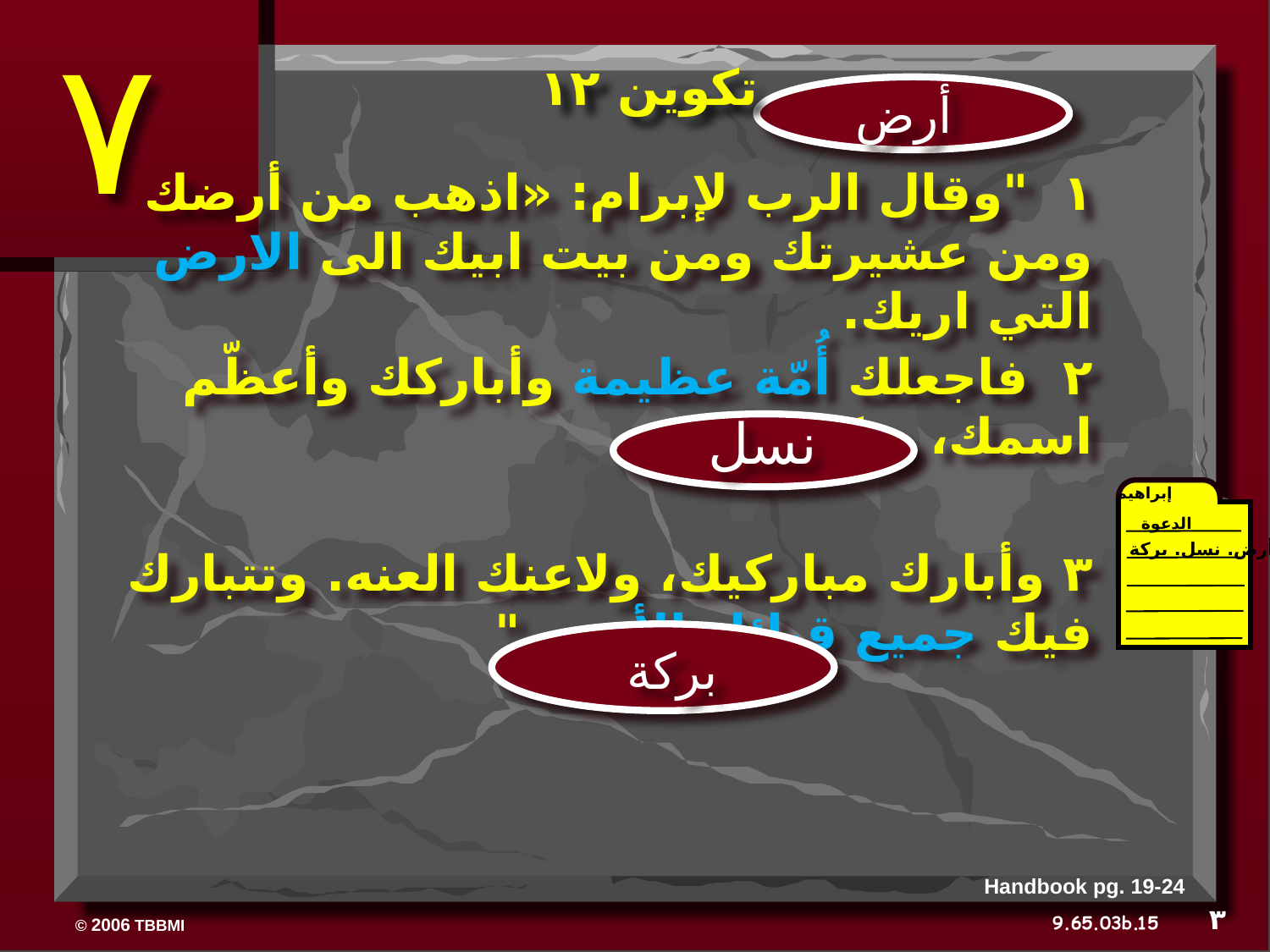

٧

تكوين ١٢

أرض

١  "وقال الرب لإبرام: «اذهب من أرضك ومن عشيرتك ومن بيت ابيك الى الارض التي اريك.
٢  فاجعلك أُمّة عظيمة وأباركك وأعظّم اسمك، وتكون بركة.

نسل

إبراهيم

الدعوة

أرض. نسل. بركة

٣ وأبارك مباركيك، ولاعنك العنه. وتتبارك فيك جميع قبائل الأرض."

بركة
Handbook pg. 19-24
٣
15